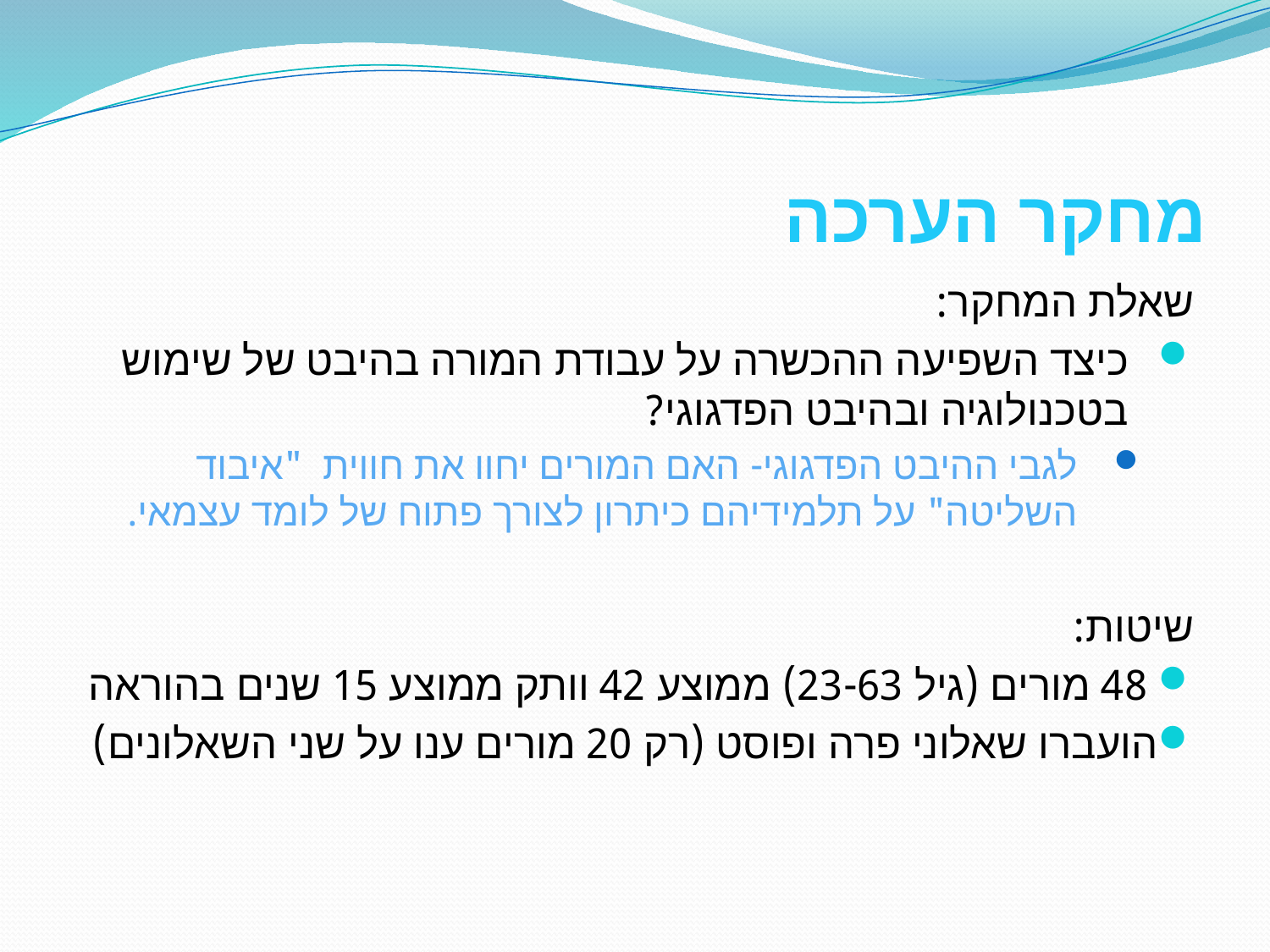

# מחקר הערכה
שאלת המחקר:
כיצד השפיעה ההכשרה על עבודת המורה בהיבט של שימוש בטכנולוגיה ובהיבט הפדגוגי?
לגבי ההיבט הפדגוגי- האם המורים יחוו את חווית  "איבוד השליטה" על תלמידיהם כיתרון לצורך פתוח של לומד עצמאי.

שיטות:
 48 מורים (גיל 23-63) ממוצע 42 וותק ממוצע 15 שנים בהוראה
הועברו שאלוני פרה ופוסט (רק 20 מורים ענו על שני השאלונים)